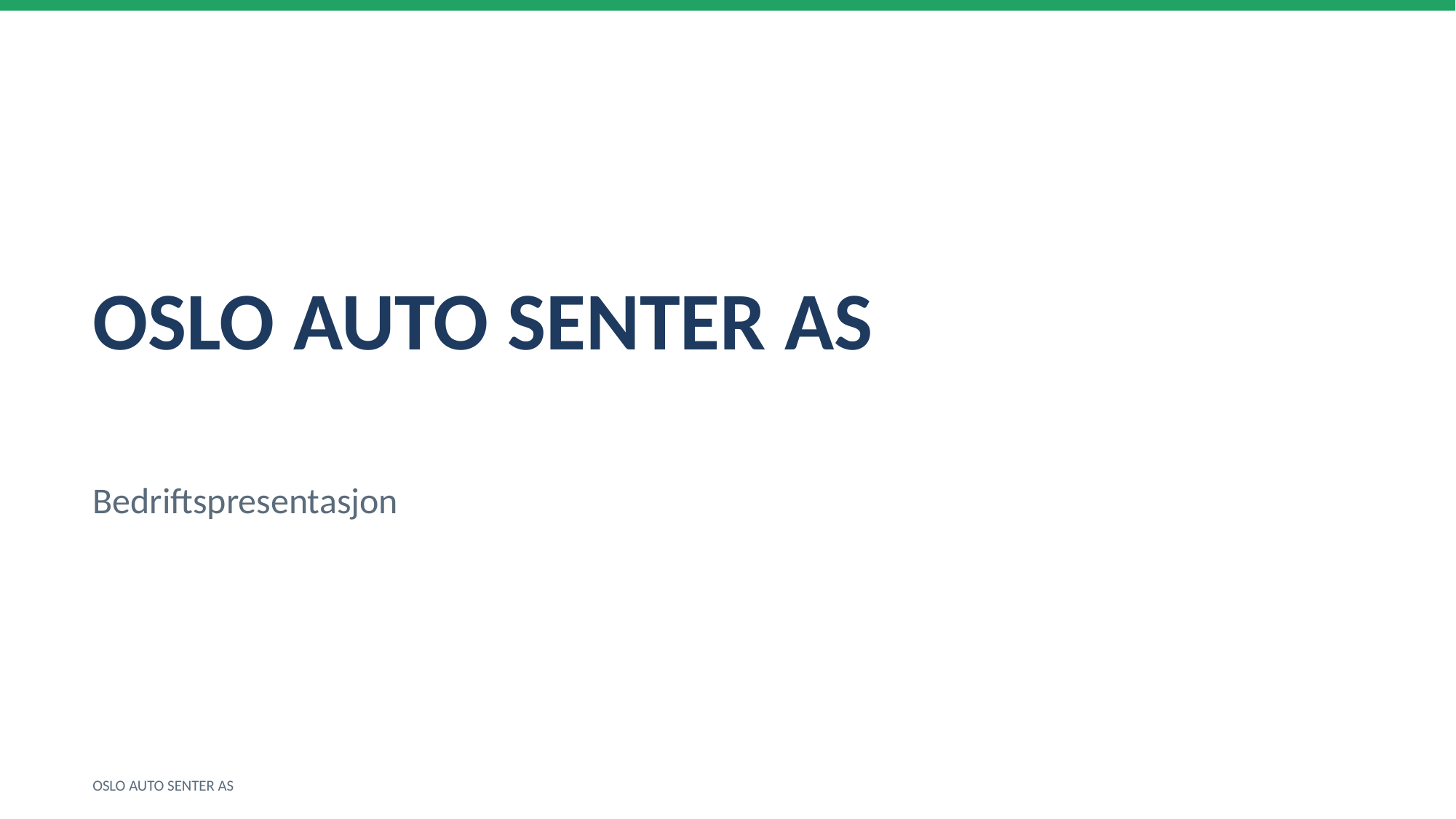

OSLO AUTO SENTER AS
Bedriftspresentasjon
OSLO AUTO SENTER AS